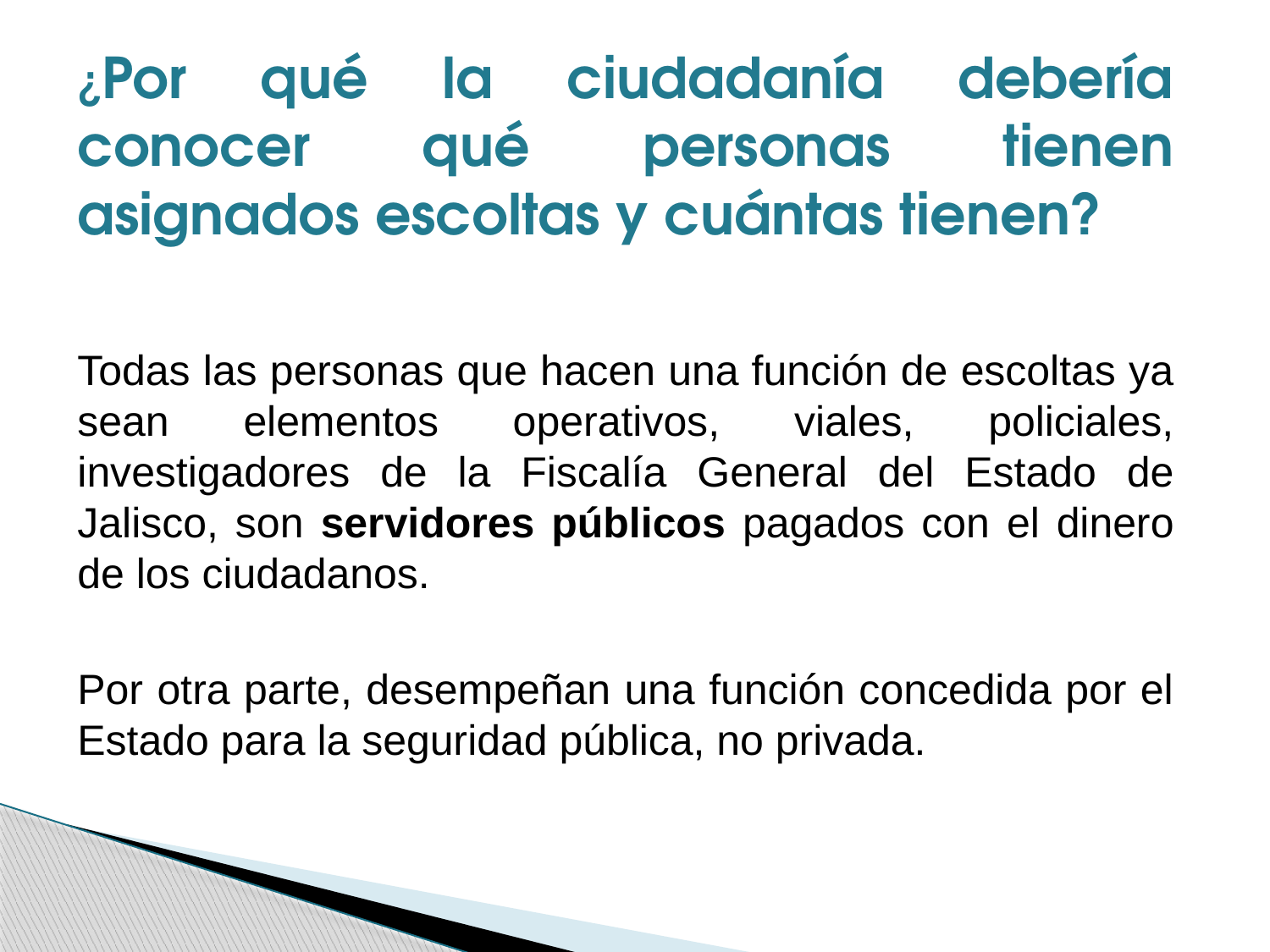

¿Por qué la ciudadanía debería conocer qué personas tienen asignados escoltas y cuántas tienen?

Todas las personas que hacen una función de escoltas ya sean elementos operativos, viales, policiales, investigadores de la Fiscalía General del Estado de Jalisco, son servidores públicos pagados con el dinero de los ciudadanos.

Por otra parte, desempeñan una función concedida por el Estado para la seguridad pública, no privada.